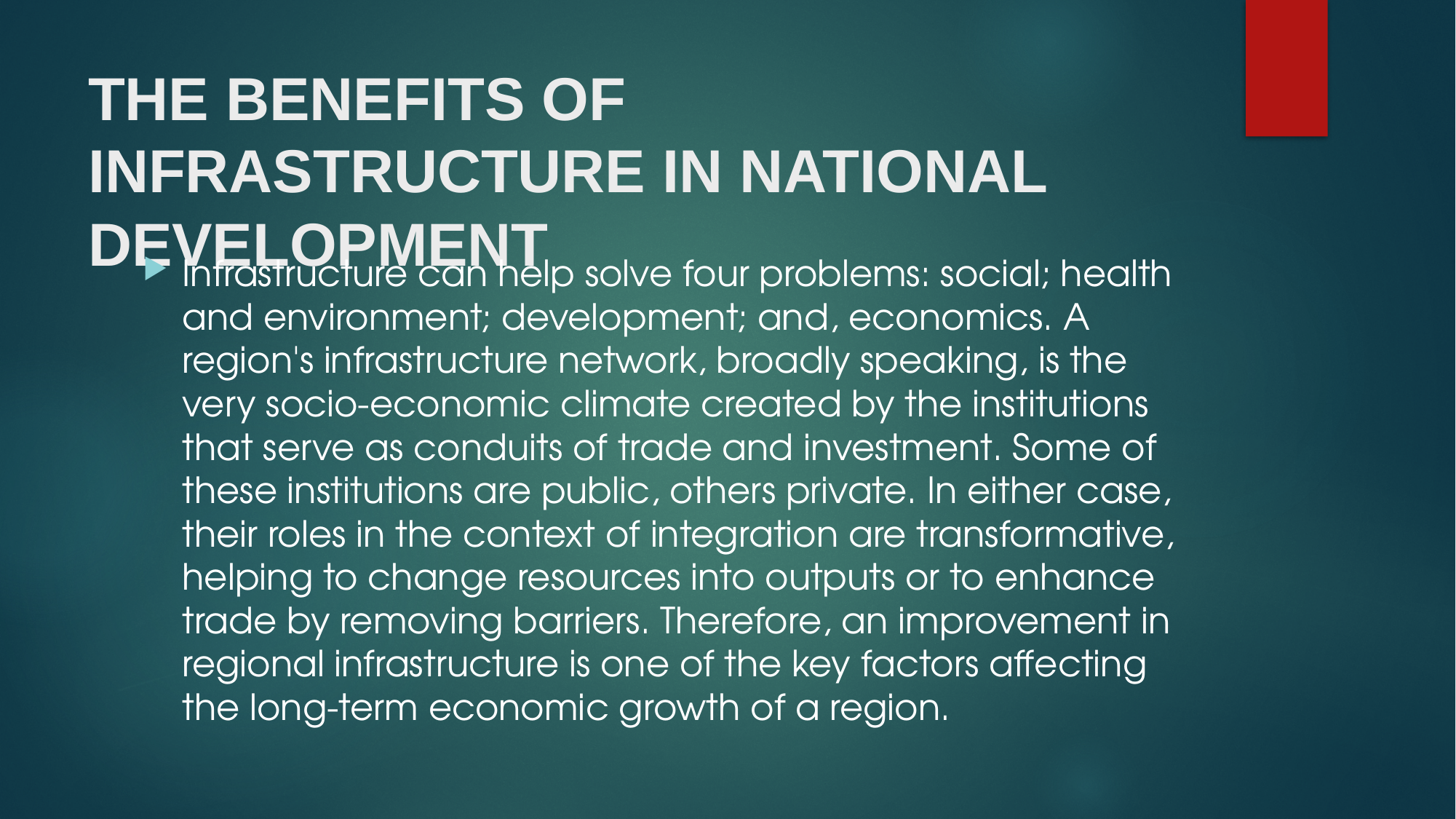

# THE BENEFITS OF INFRASTRUCTURE IN NATIONAL DEVELOPMENT
Infrastructure can help solve four problems: social; health and environment; development; and, economics. A region's infrastructure network, broadly speaking, is the very socio-economic climate created by the institutions that serve as conduits of trade and investment. Some of these institutions are public, others private. In either case, their roles in the context of integration are transformative, helping to change resources into outputs or to enhance trade by removing barriers. Therefore, an improvement in regional infrastructure is one of the key factors affecting the long-term economic growth of a region.